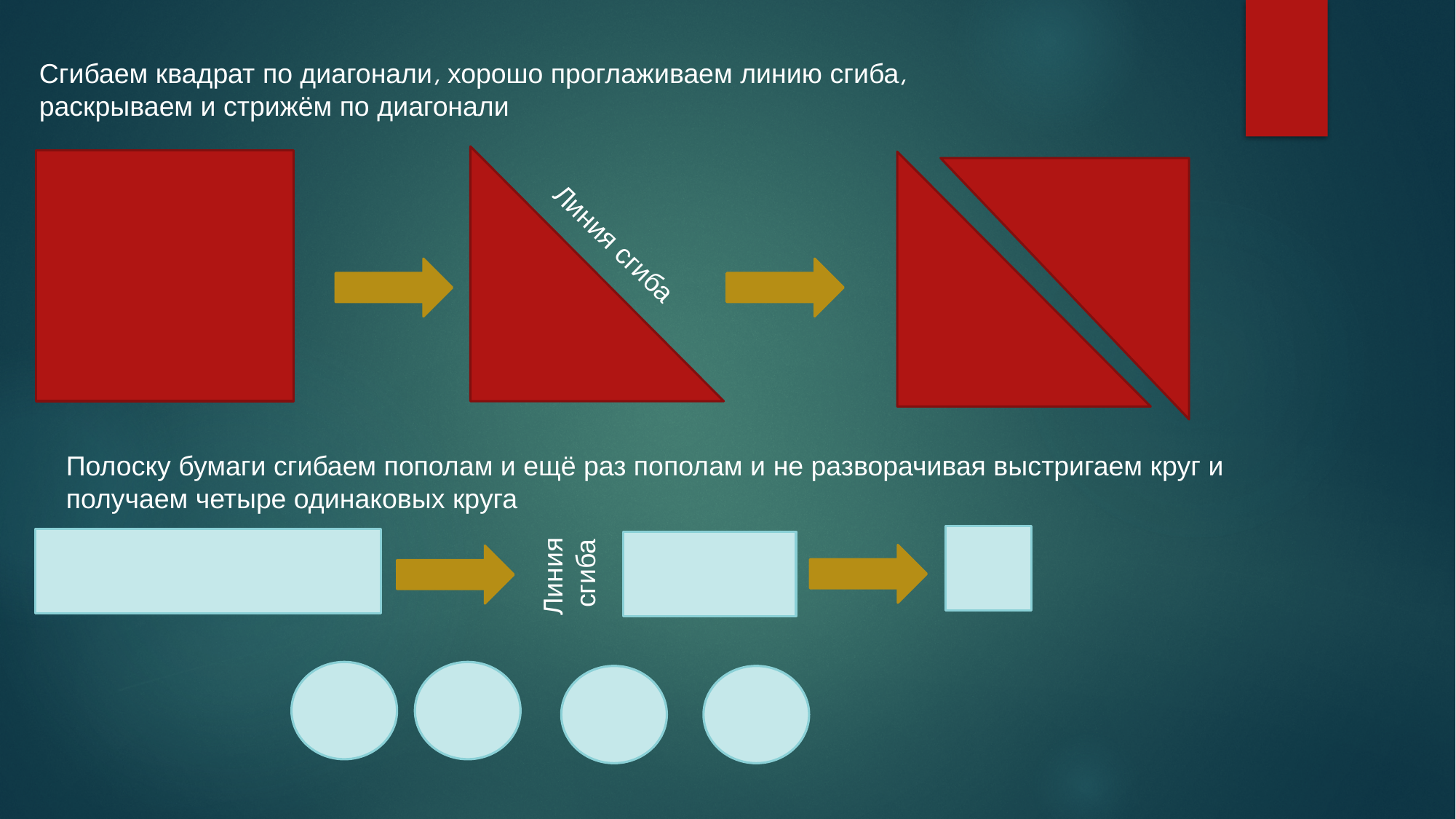

Сгибаем квадрат по диагонали, хорошо проглаживаем линию сгиба, раскрываем и стрижём по диагонали

Линия сгиба
Полоску бумаги сгибаем пополам и ещё раз пополам и не разворачивая выстригаем круг и получаем четыре одинаковых круга

Линия
 сгиба